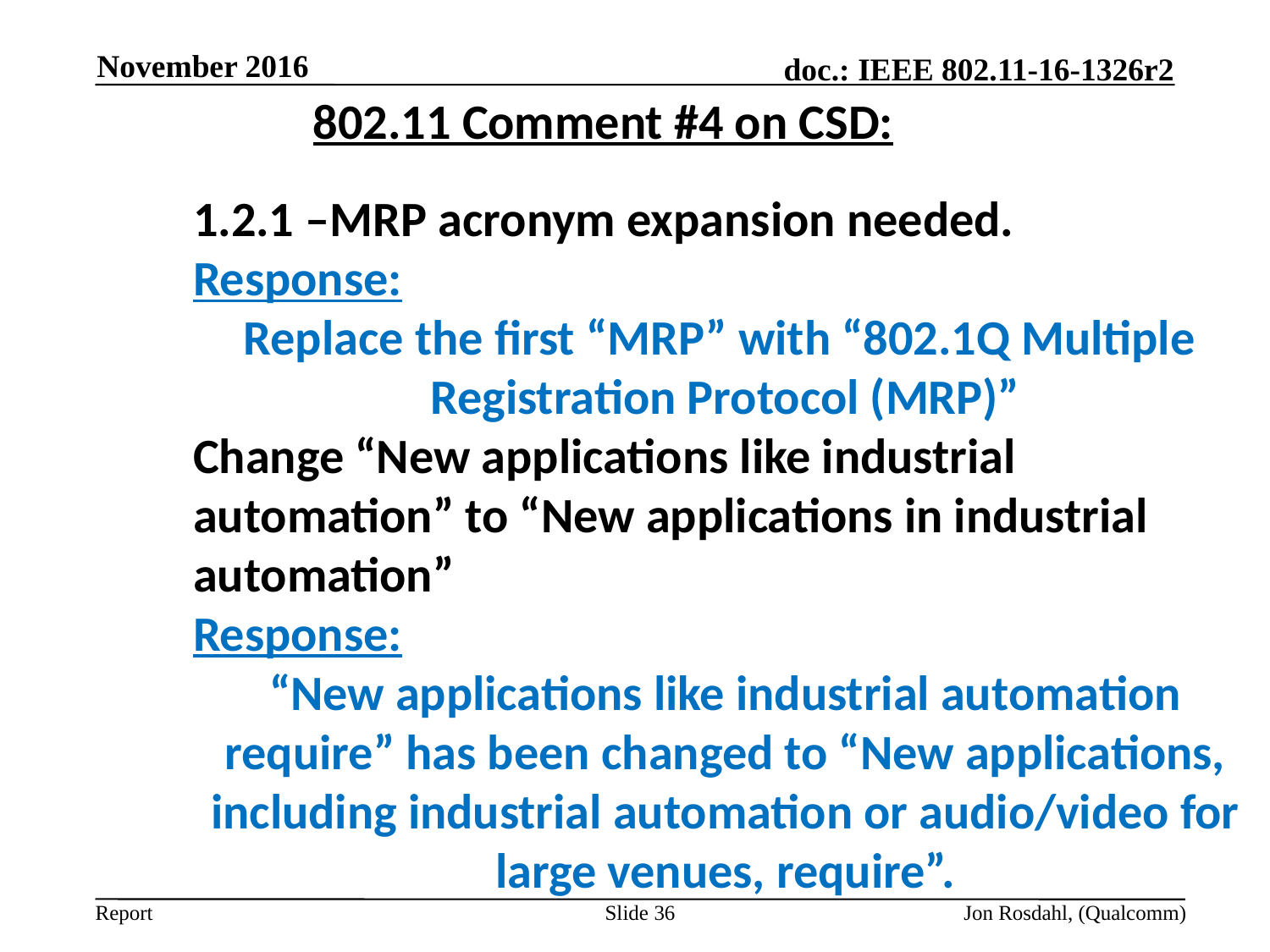

November 2016
802.11 Comment #4 on CSD:
1.2.1 –MRP acronym expansion needed.
Response:
Replace the first “MRP” with “802.1Q Multiple
Registration Protocol (MRP)”
Change “New applications like industrial automation” to “New applications in industrial automation”
Response:
“New applications like industrial automation require” has been changed to “New applications, including industrial automation or audio/video for large venues, require”.
Slide 36
Jon Rosdahl, (Qualcomm)